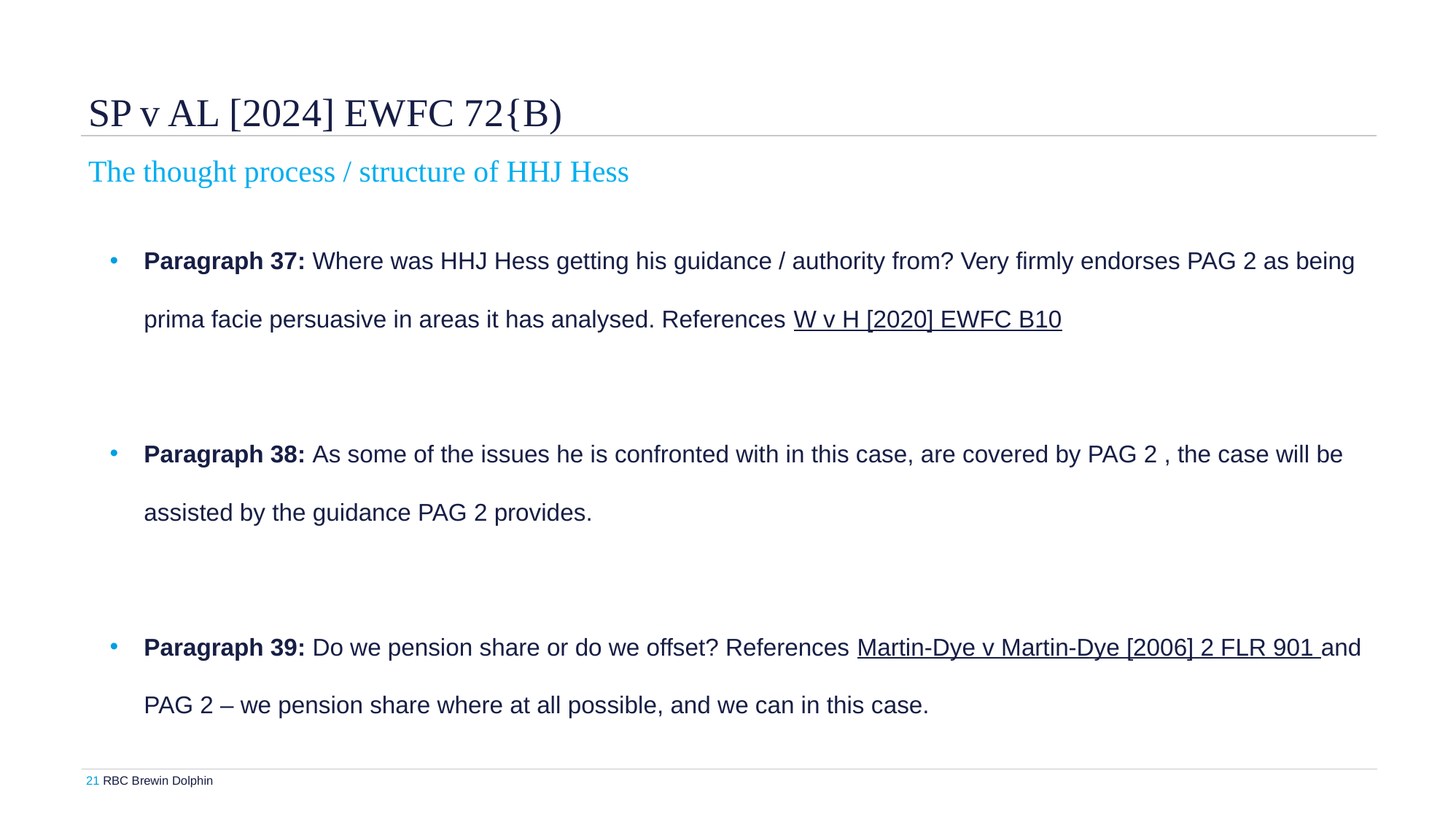

SP v AL [2024] EWFC 72{B)
The thought process / structure of HHJ Hess
Paragraph 37: Where was HHJ Hess getting his guidance / authority from? Very firmly endorses PAG 2 as being prima facie persuasive in areas it has analysed. References W v H [2020] EWFC B10

Paragraph 38: As some of the issues he is confronted with in this case, are covered by PAG 2 , the case will be assisted by the guidance PAG 2 provides.

Paragraph 39: Do we pension share or do we offset? References Martin-Dye v Martin-Dye [2006] 2 FLR 901 and PAG 2 – we pension share where at all possible, and we can in this case.